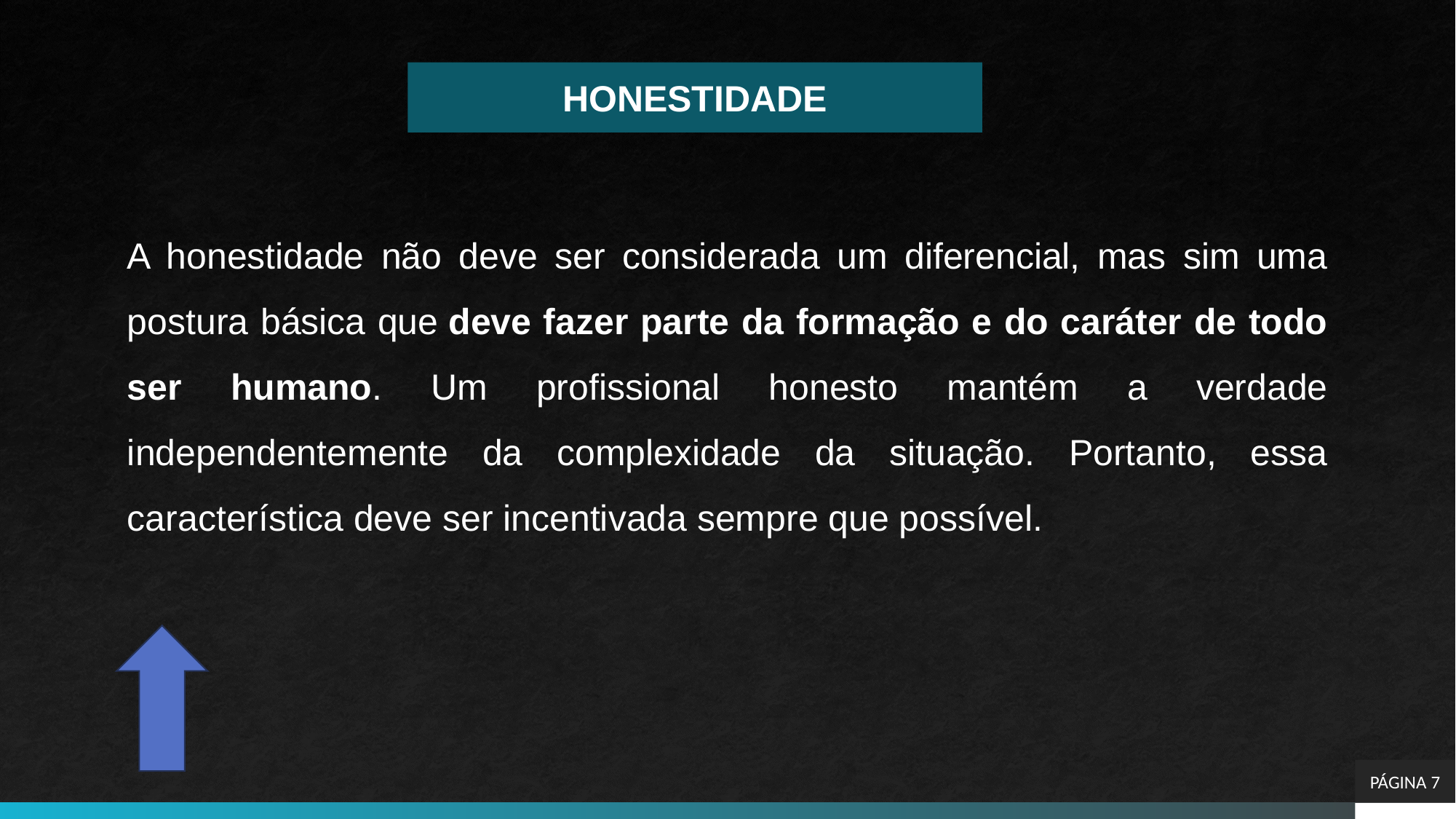

# HONESTIDADE
A honestidade não deve ser considerada um diferencial, mas sim uma postura básica que deve fazer parte da formação e do caráter de todo ser humano. Um profissional honesto mantém a verdade independentemente da complexidade da situação. Portanto, essa característica deve ser incentivada sempre que possível.

PÁGINA 7